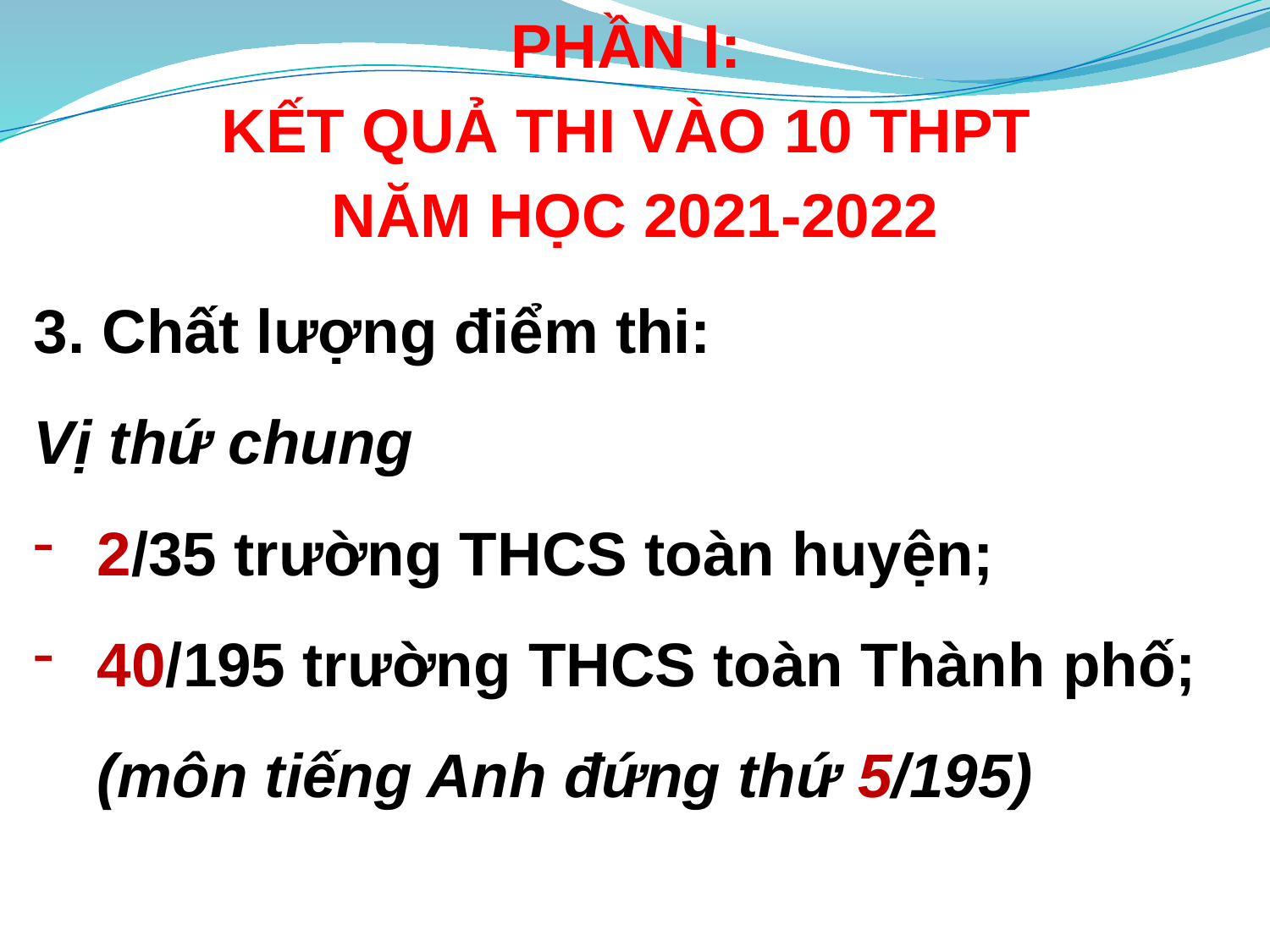

PHẦN I:
KẾT QUẢ THI VÀO 10 THPT
NĂM HỌC 2021-2022
3. Chất lượng điểm thi:
Vị thứ chung
2/35 trường THCS toàn huyện;
40/195 trường THCS toàn Thành phố; (môn tiếng Anh đứng thứ 5/195)